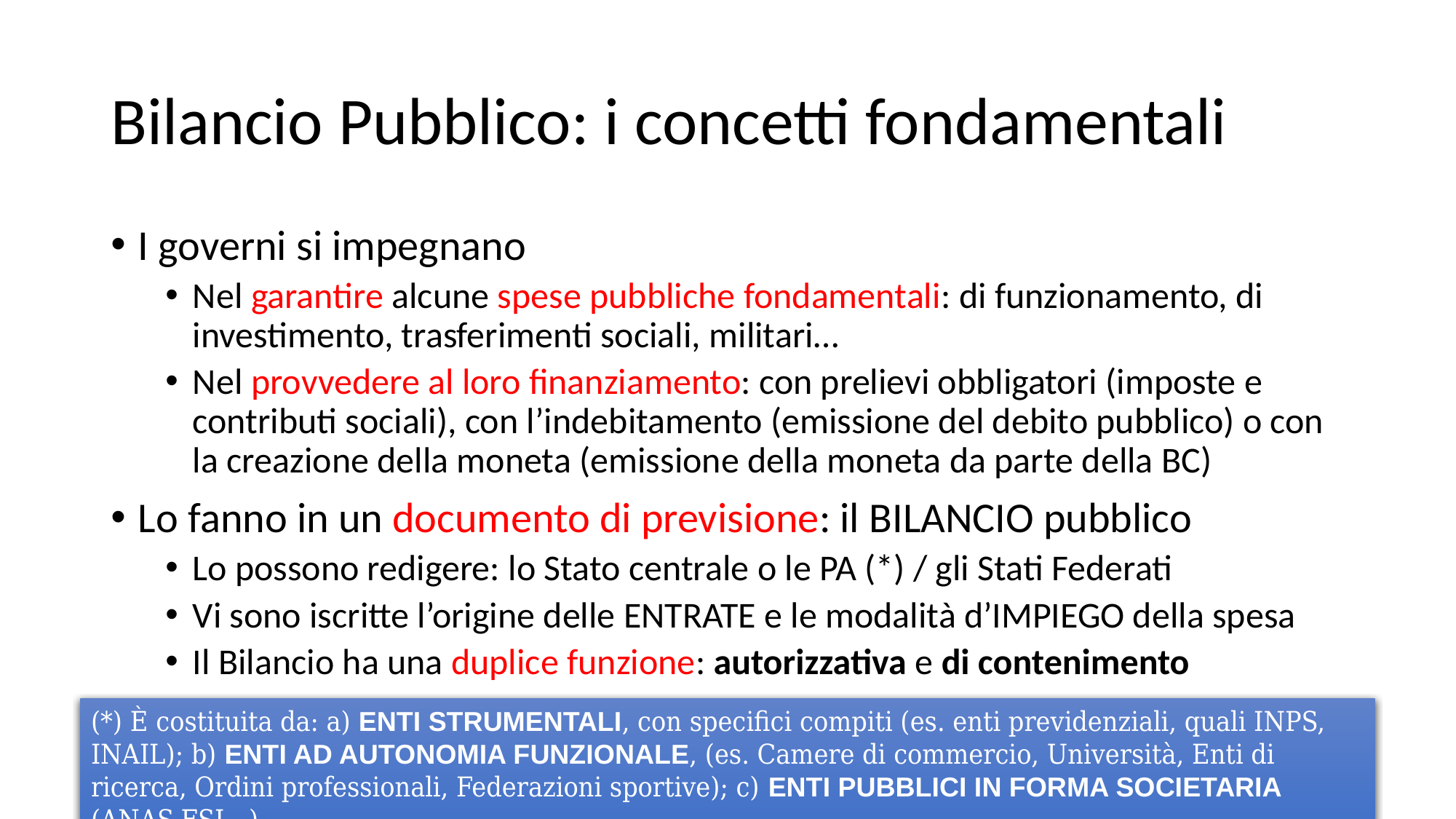

# Bilancio Pubblico: i concetti fondamentali
I governi si impegnano
Nel garantire alcune spese pubbliche fondamentali: di funzionamento, di investimento, trasferimenti sociali, militari…
Nel provvedere al loro finanziamento: con prelievi obbligatori (imposte e contributi sociali), con l’indebitamento (emissione del debito pubblico) o con la creazione della moneta (emissione della moneta da parte della BC)
Lo fanno in un documento di previsione: il BILANCIO pubblico
Lo possono redigere: lo Stato centrale o le PA (*) / gli Stati Federati
Vi sono iscritte l’origine delle ENTRATE e le modalità d’IMPIEGO della spesa
Il Bilancio ha una duplice funzione: autorizzativa e di contenimento
(*) È costituita da: a) ENTI STRUMENTALI, con specifici compiti (es. enti previdenziali, quali INPS, INAIL); b) ENTI AD AUTONOMIA FUNZIONALE, (es. Camere di commercio, Università, Enti di ricerca, Ordini professionali, Federazioni sportive); c) ENTI PUBBLICI IN FORMA SOCIETARIA (ANAS,FSI…).